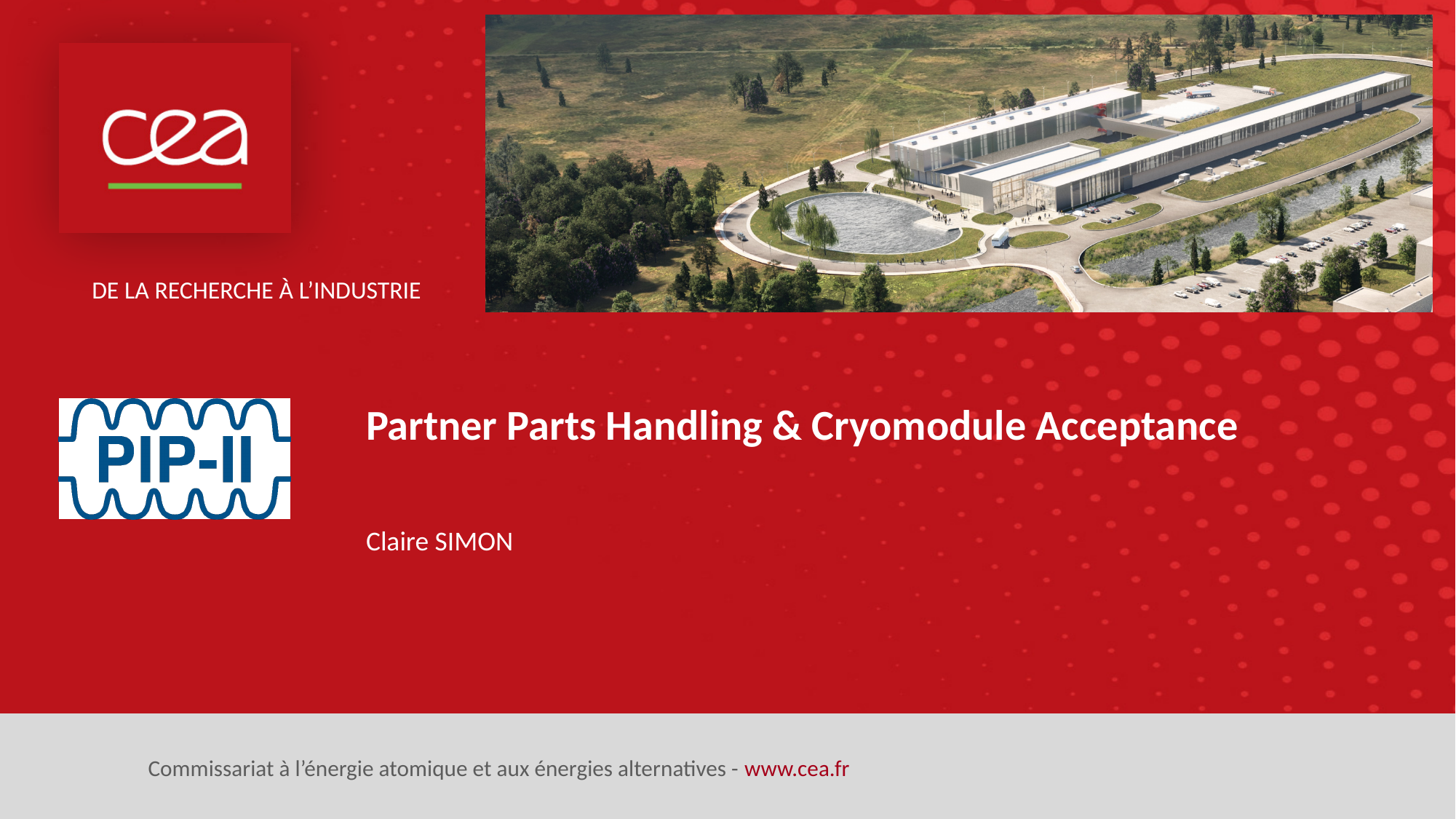

Partner Parts Handling & Cryomodule Acceptance

Claire SIMON